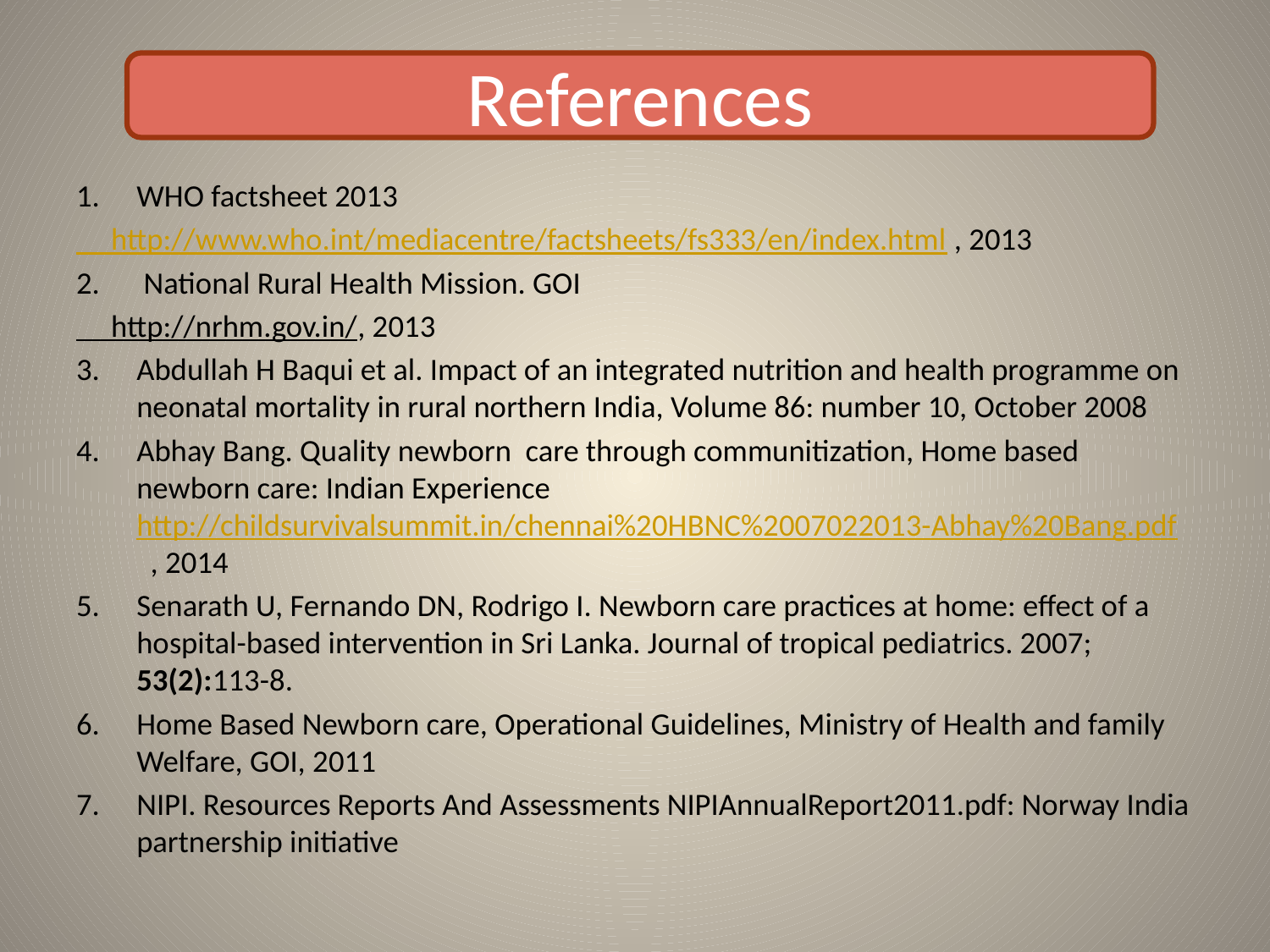

# ;;
References
WHO factsheet 2013
     http://www.who.int/mediacentre/factsheets/fs333/en/index.html , 2013
2.	 National Rural Health Mission. GOI
     http://nrhm.gov.in/, 2013
Abdullah H Baqui et al. Impact of an integrated nutrition and health programme on neonatal mortality in rural northern India, Volume 86: number 10, October 2008
Abhay Bang. Quality newborn  care through communitization, Home based newborn care: Indian Experience  http://childsurvivalsummit.in/chennai%20HBNC%2007022013-Abhay%20Bang.pdf  , 2014
Senarath U, Fernando DN, Rodrigo I. Newborn care practices at home: effect of a hospital-based intervention in Sri Lanka. Journal of tropical pediatrics. 2007; 53(2):113-8.
Home Based Newborn care, Operational Guidelines, Ministry of Health and family Welfare, GOI, 2011
NIPI. Resources Reports And Assessments NIPIAnnualReport2011.pdf: Norway India partnership initiative